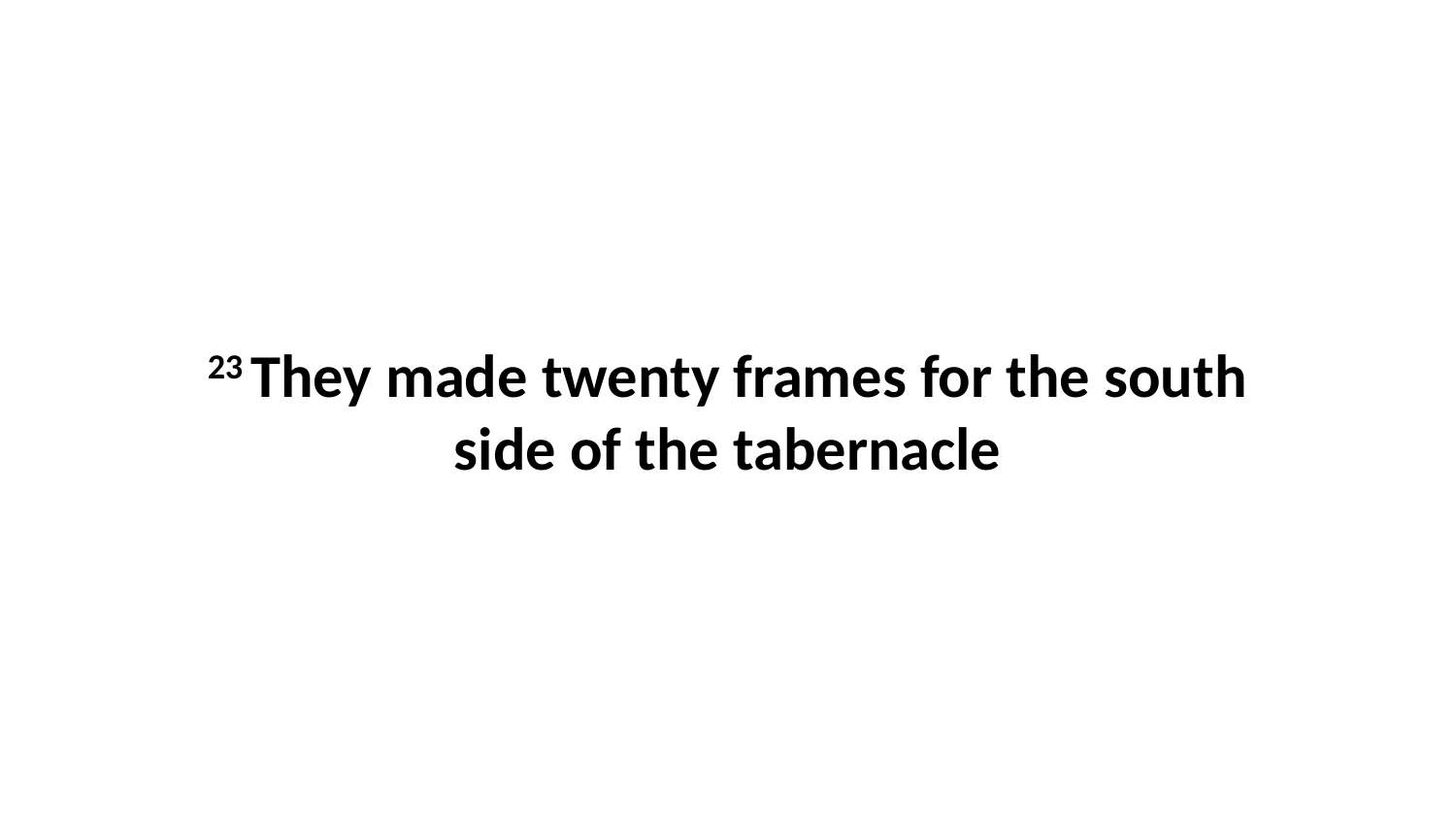

23 They made twenty frames for the south side of the tabernacle